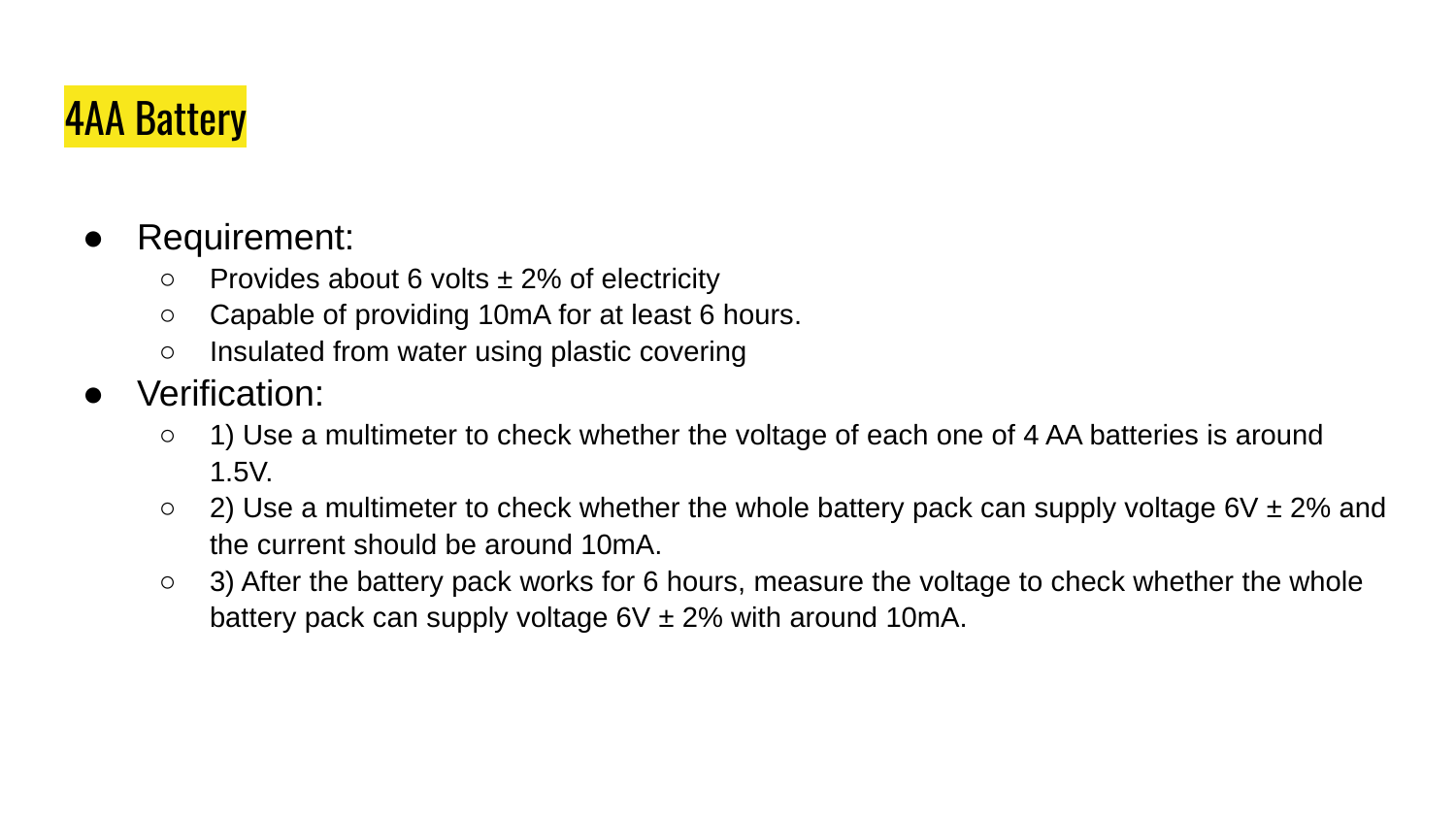

# 4AA Battery
Requirement:
Provides about 6 volts ± 2% of electricity
Capable of providing 10mA for at least 6 hours.
Insulated from water using plastic covering
Verification:
1) Use a multimeter to check whether the voltage of each one of 4 AA batteries is around 1.5V.
2) Use a multimeter to check whether the whole battery pack can supply voltage 6V ± 2% and the current should be around 10mA.
3) After the battery pack works for 6 hours, measure the voltage to check whether the whole battery pack can supply voltage 6V ± 2% with around 10mA.